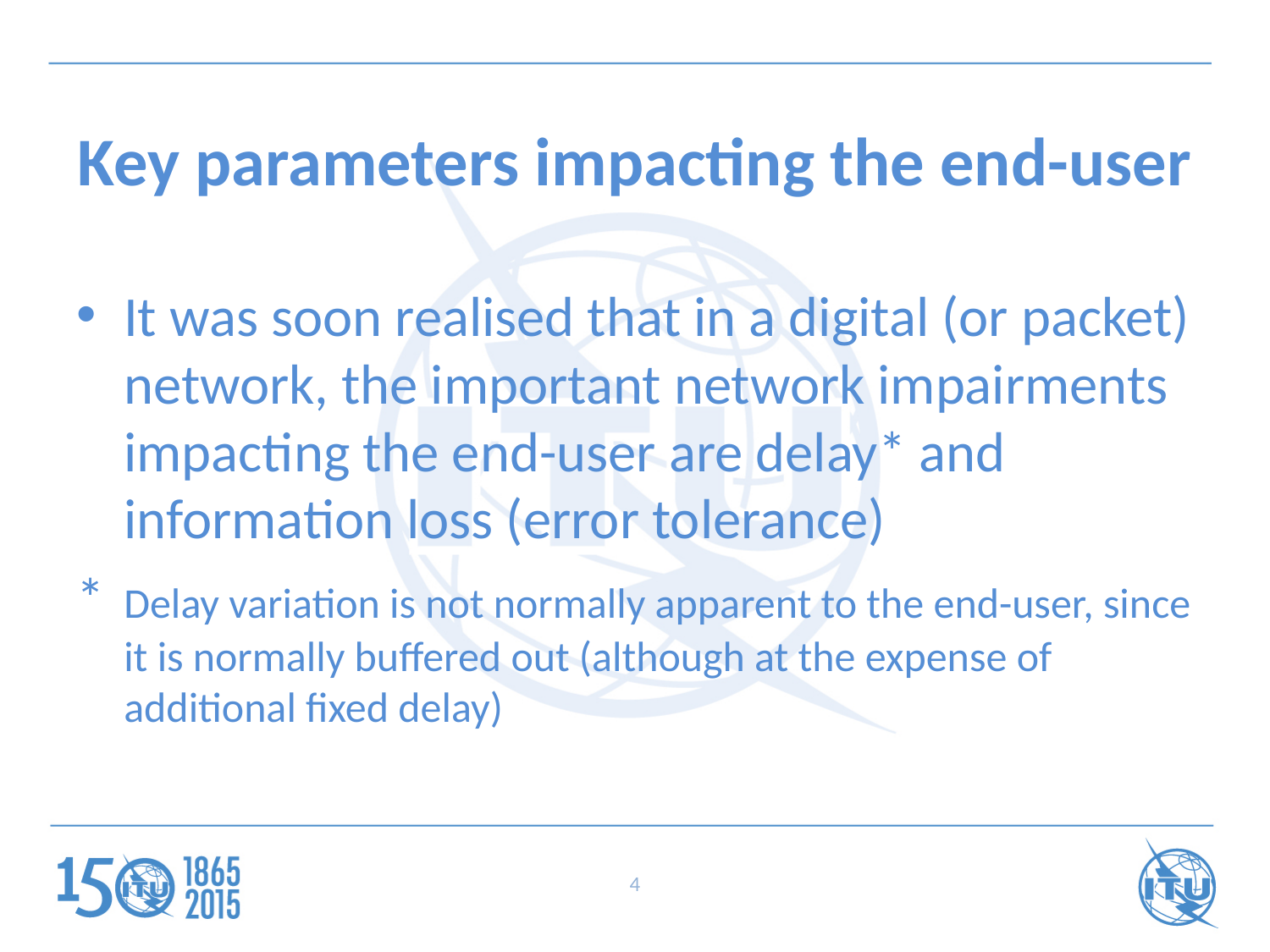

# Key parameters impacting the end-user
It was soon realised that in a digital (or packet) network, the important network impairments impacting the end-user are delay* and information loss (error tolerance)
*	Delay variation is not normally apparent to the end-user, since it is normally buffered out (although at the expense of additional fixed delay)
4